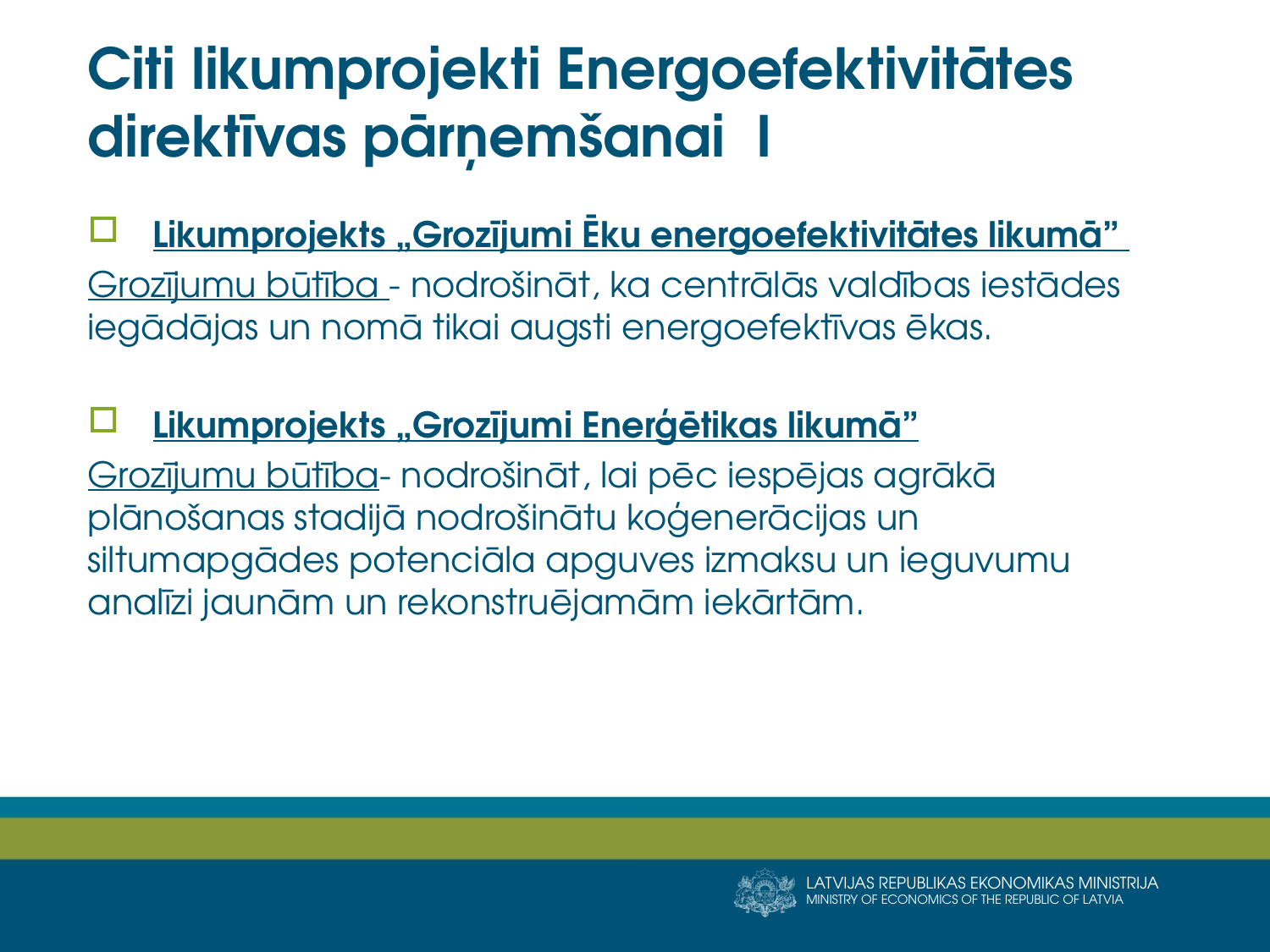

# Citi likumprojekti Energoefektivitātes direktīvas pārņemšanai  I
Likumprojekts „Grozījumi Ēku energoefektivitātes likumā”
Grozījumu būtība - nodrošināt, ka centrālās valdības iestādes iegādājas un nomā tikai augsti energoefektīvas ēkas.

Likumprojekts „Grozījumi Enerģētikas likumā”
Grozījumu būtība- nodrošināt, lai pēc iespējas agrākā plānošanas stadijā nodrošinātu koģenerācijas un siltumapgādes potenciāla apguves izmaksu un ieguvumu analīzi jaunām un rekonstruējamām iekārtām.